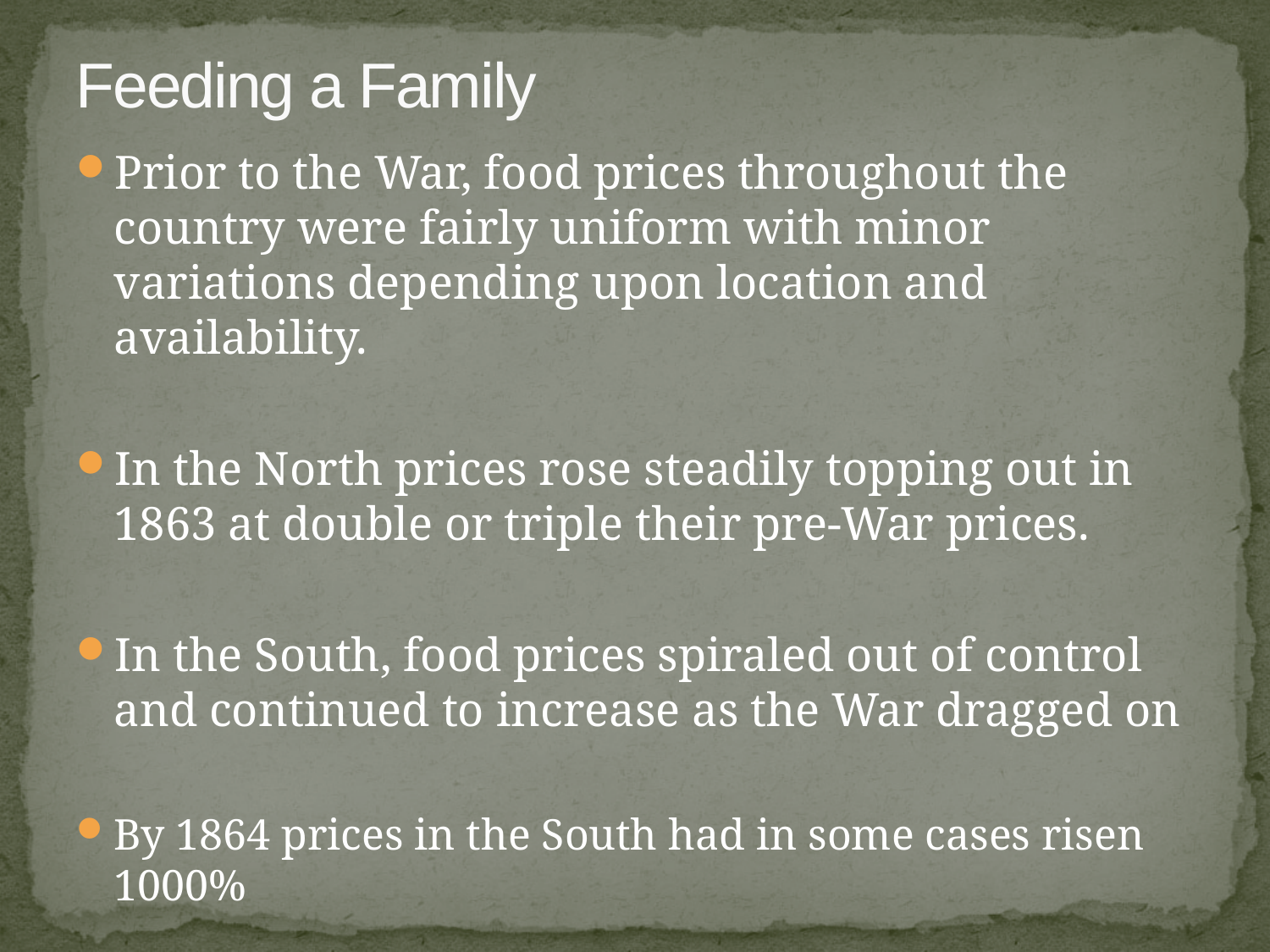

# Feeding a Family
Prior to the War, food prices throughout the country were fairly uniform with minor variations depending upon location and availability.

In the North prices rose steadily topping out in 1863 at double or triple their pre-War prices.

In the South, food prices spiraled out of control and continued to increase as the War dragged on

By 1864 prices in the South had in some cases risen 1000%